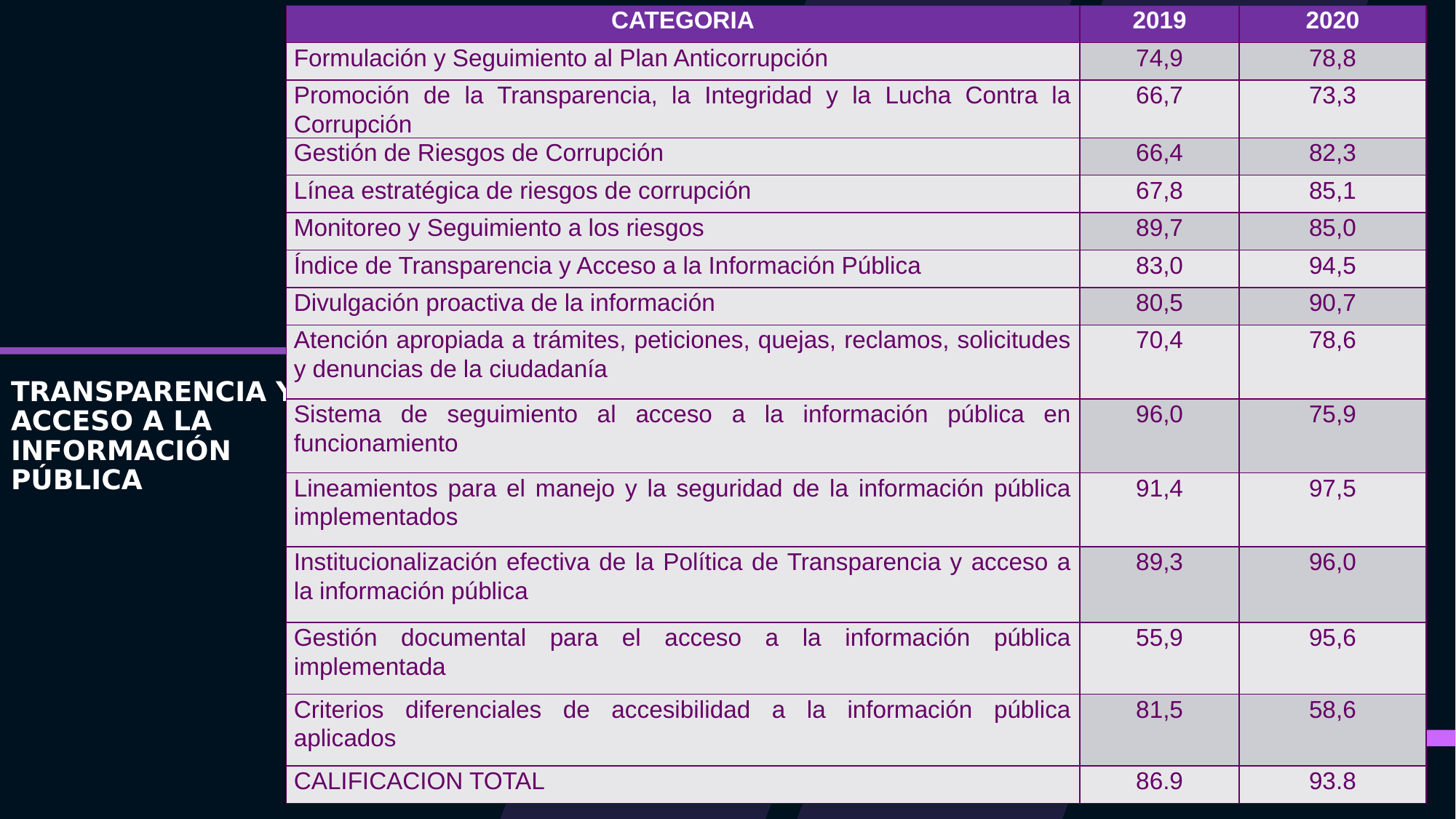

| CATEGORIA | 2019 | 2020 |
| --- | --- | --- |
| Formulación y Seguimiento al Plan Anticorrupción | 74,9 | 78,8 |
| Promoción de la Transparencia, la Integridad y la Lucha Contra la Corrupción | 66,7 | 73,3 |
| Gestión de Riesgos de Corrupción | 66,4 | 82,3 |
| Línea estratégica de riesgos de corrupción | 67,8 | 85,1 |
| Monitoreo y Seguimiento a los riesgos | 89,7 | 85,0 |
| Índice de Transparencia y Acceso a la Información Pública | 83,0 | 94,5 |
| Divulgación proactiva de la información | 80,5 | 90,7 |
| Atención apropiada a trámites, peticiones, quejas, reclamos, solicitudes y denuncias de la ciudadanía | 70,4 | 78,6 |
| Sistema de seguimiento al acceso a la información pública en funcionamiento | 96,0 | 75,9 |
| Lineamientos para el manejo y la seguridad de la información pública implementados | 91,4 | 97,5 |
| Institucionalización efectiva de la Política de Transparencia y acceso a la información pública | 89,3 | 96,0 |
| Gestión documental para el acceso a la información pública implementada | 55,9 | 95,6 |
| Criterios diferenciales de accesibilidad a la información pública aplicados | 81,5 | 58,6 |
| CALIFICACION TOTAL | 86.9 | 93.8 |

# TRANSPARENCIA Y ACCESO A LA INFORMACIÓN PÚBLICA
60